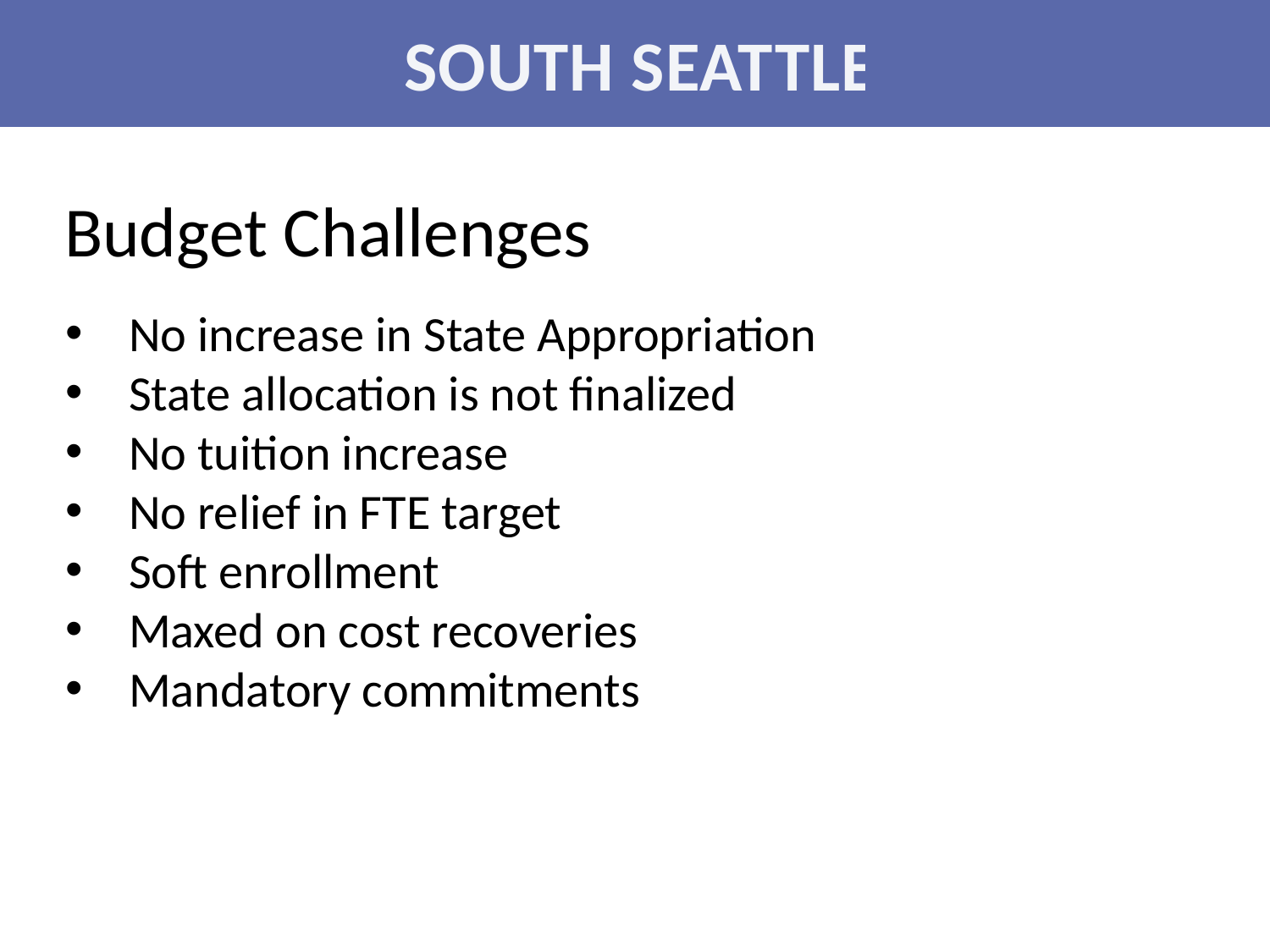

SOUTH SEATTLE

Budget Challenges
No increase in State Appropriation
State allocation is not finalized
No tuition increase
No relief in FTE target
Soft enrollment
Maxed on cost recoveries
Mandatory commitments